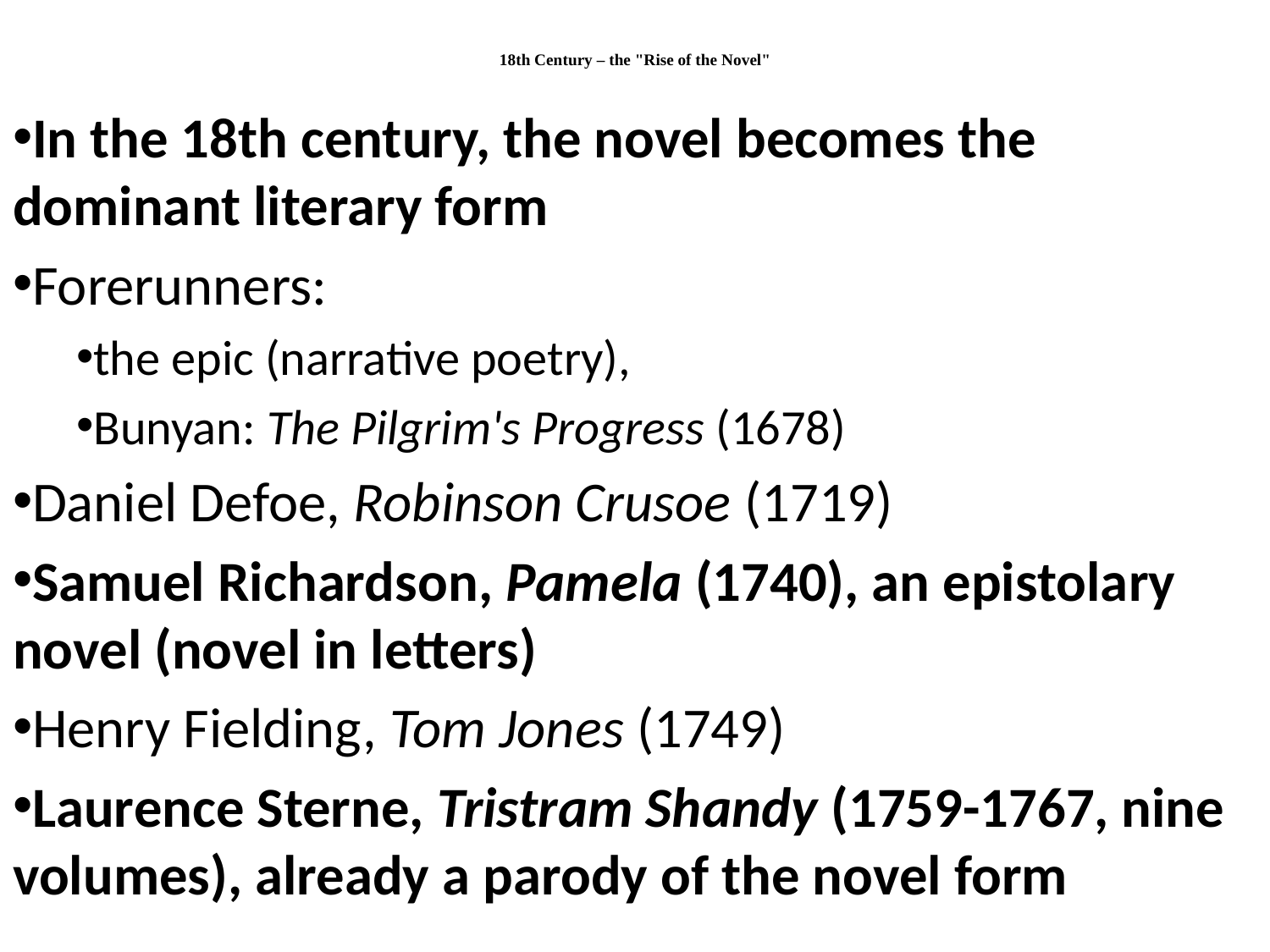

# 18th Century – the "Rise of the Novel"
In the 18th century, the novel becomes the dominant literary form
Forerunners:
the epic (narrative poetry),
Bunyan: The Pilgrim's Progress (1678)
Daniel Defoe, Robinson Crusoe (1719)
Samuel Richardson, Pamela (1740), an epistolary novel (novel in letters)
Henry Fielding, Tom Jones (1749)
Laurence Sterne, Tristram Shandy (1759-1767, nine volumes), already a parody of the novel form